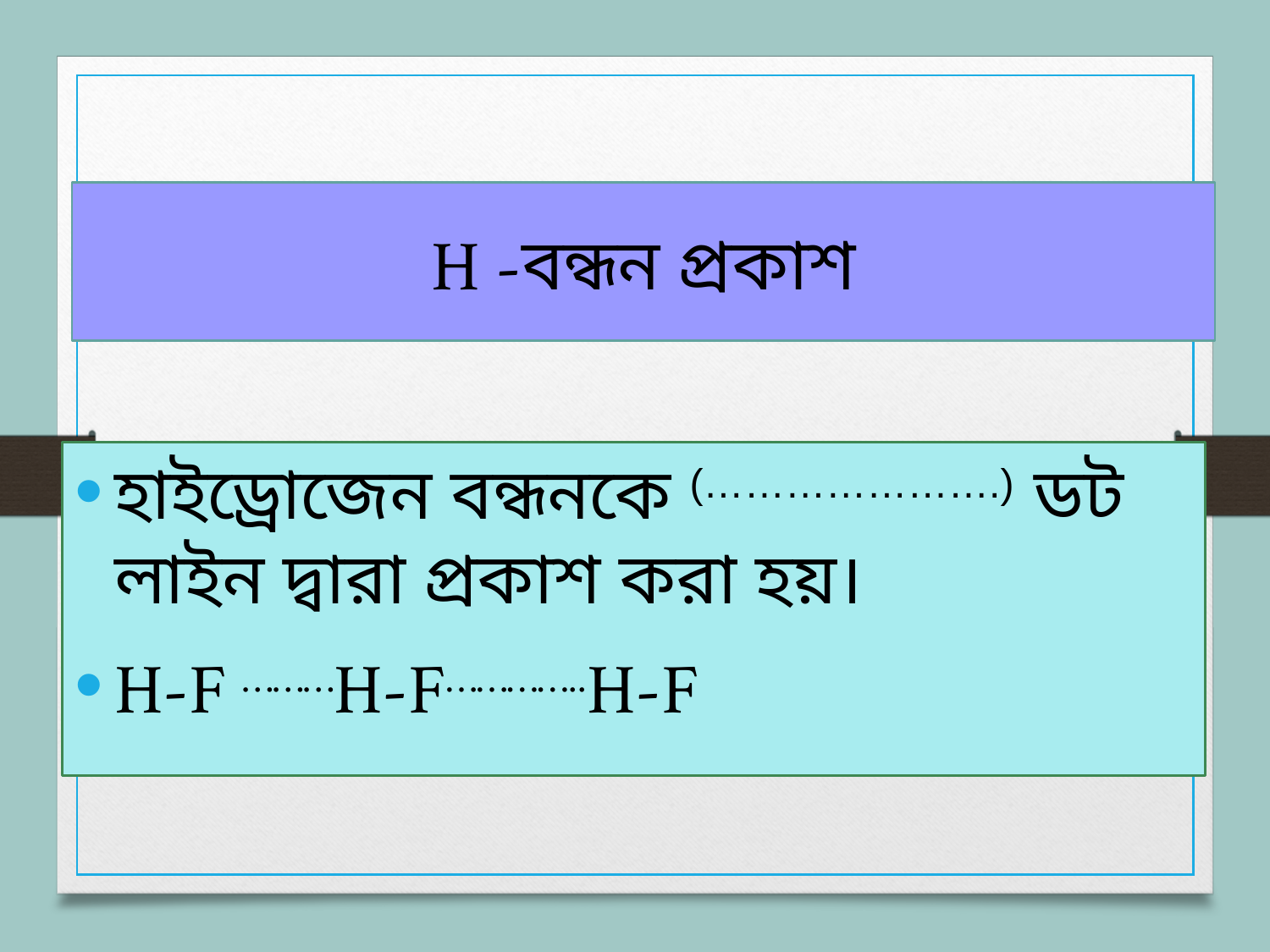

# H -বন্ধন প্রকাশ
হাইড্রোজেন বন্ধনকে (………………….) ডট লাইন দ্বারা প্রকাশ করা হয়।
H-F ………H-F…………..H-F